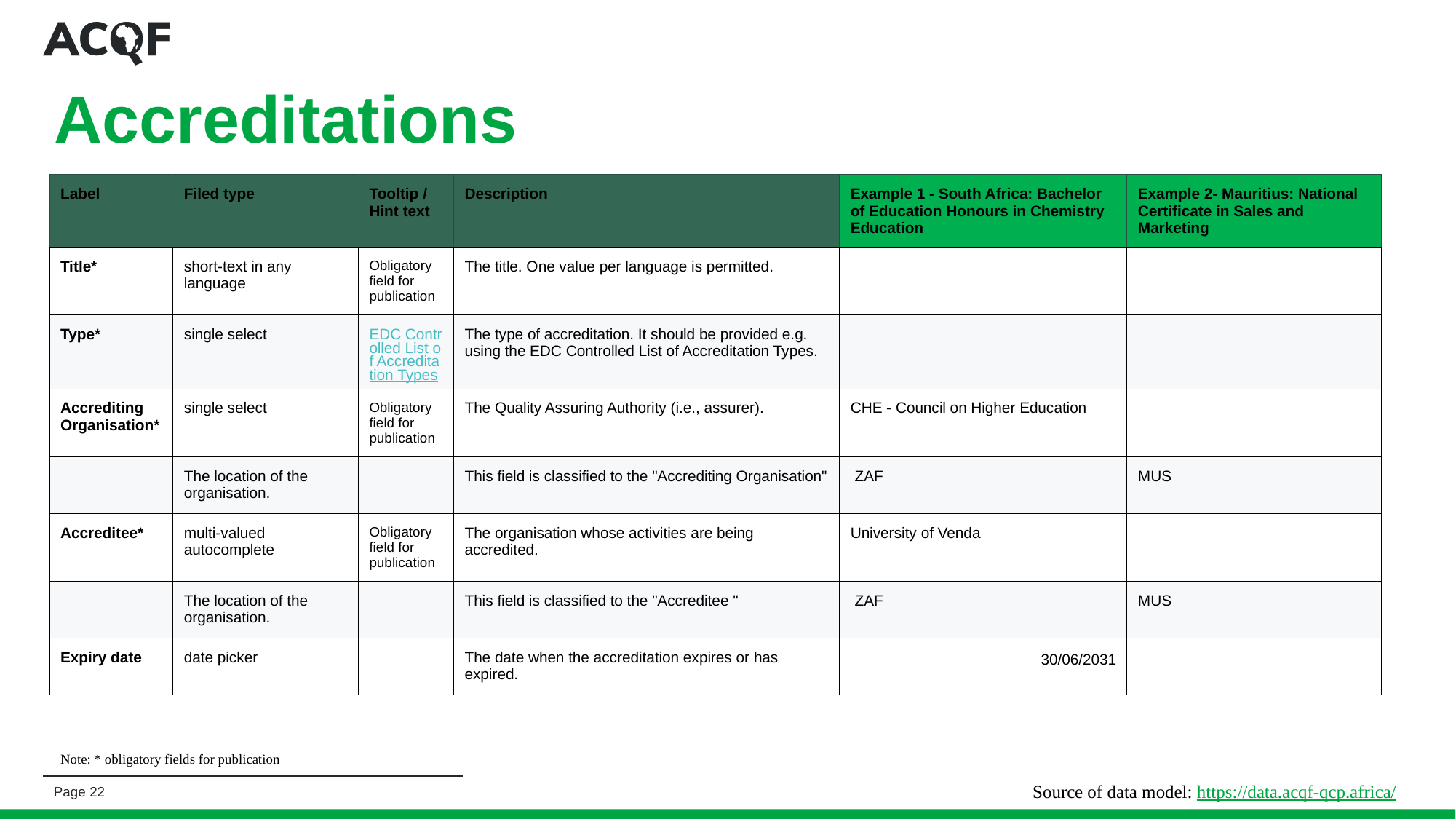

# Accreditations
| Label | Filed type | Tooltip / Hint text | Description | Example 1 - South Africa: Bachelor of Education Honours in Chemistry Education | Example 2- Mauritius: National Certificate in Sales and Marketing |
| --- | --- | --- | --- | --- | --- |
| Title\* | short-text in any language | Obligatory field for publication | The title. One value per language is permitted. |  |  |
| Type\* | single select | EDC Controlled List of Accreditation Types | The type of accreditation. It should be provided e.g. using the EDC Controlled List of Accreditation Types. |  |  |
| Accrediting Organisation\* | single select | Obligatory field for publication | The Quality Assuring Authority (i.e., assurer). | CHE - Council on Higher Education |  |
|  | The location of the organisation. |  | This field is classified to the "Accrediting Organisation" | ZAF | MUS |
| Accreditee\* | multi-valued autocomplete | Obligatory field for publication | The organisation whose activities are being accredited. | University of Venda |  |
|  | The location of the organisation. |  | This field is classified to the "Accreditee " | ZAF | MUS |
| Expiry date | date picker |  | The date when the accreditation expires or has expired. | 30/06/2031 |  |

Note: * obligatory fields for publication
Source of data model: https://data.acqf-qcp.africa/
Page 22